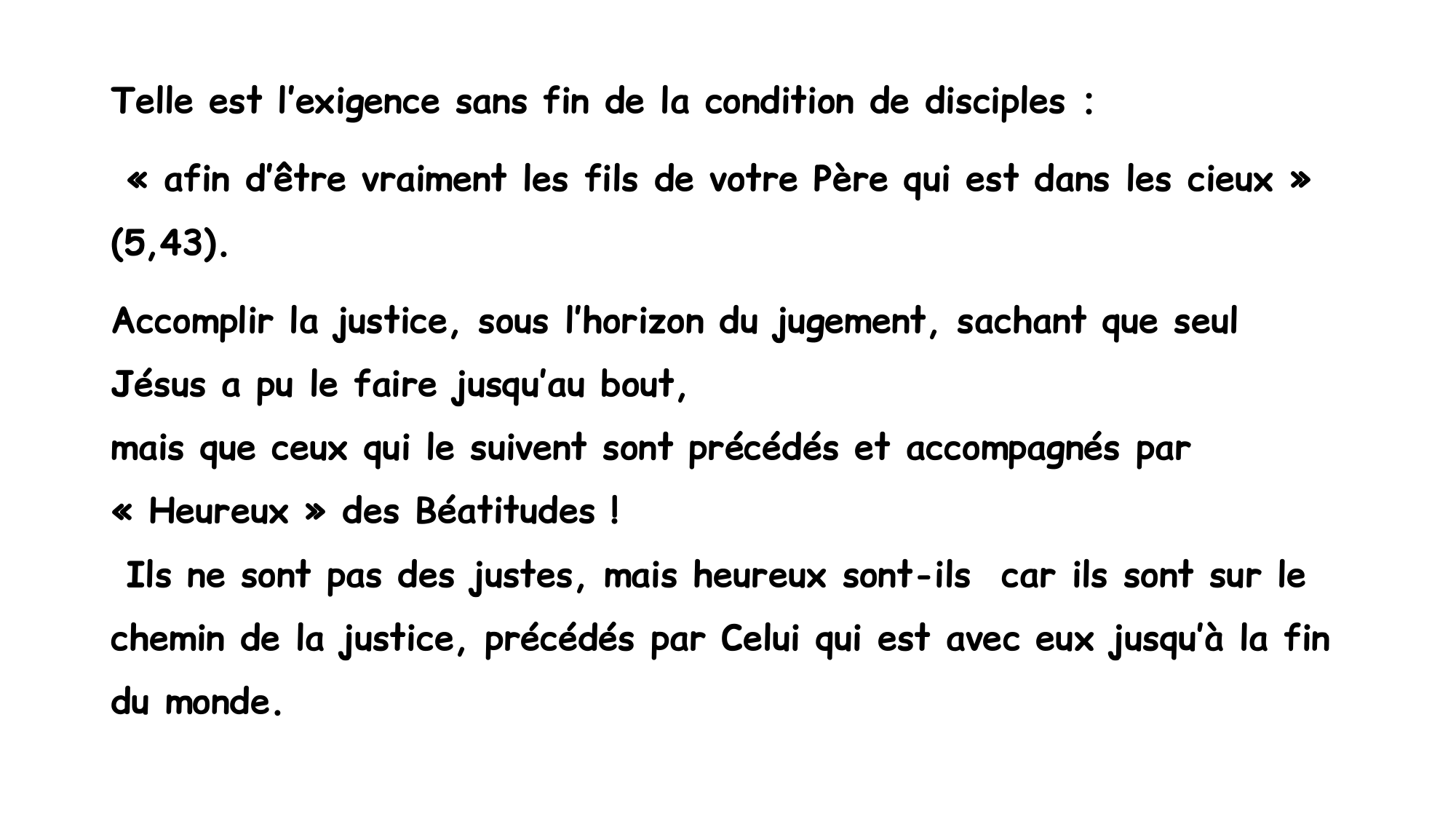

Telle est l’exigence sans fin de la condition de disciples :
 « afin d’être vraiment les fils de votre Père qui est dans les cieux » (5,43).
Accomplir la justice, sous l’horizon du jugement, sachant que seul Jésus a pu le faire jusqu’au bout,
mais que ceux qui le suivent sont précédés et accompagnés par « Heureux » des Béatitudes !
 Ils ne sont pas des justes, mais heureux sont-ils  car ils sont sur le chemin de la justice, précédés par Celui qui est avec eux jusqu’à la fin du monde.